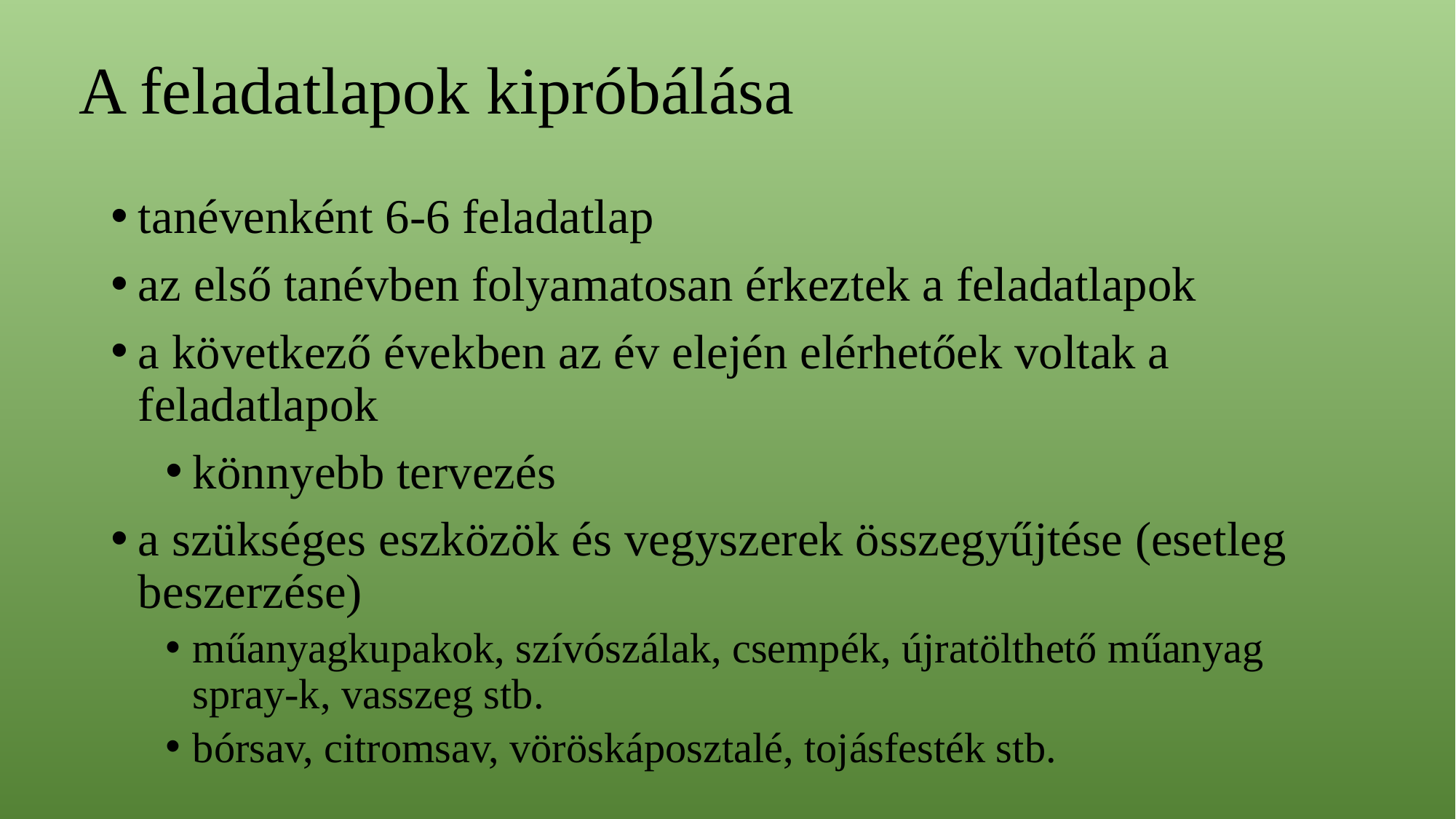

# A feladatlapok kipróbálása
tanévenként 6-6 feladatlap
az első tanévben folyamatosan érkeztek a feladatlapok
a következő években az év elején elérhetőek voltak a feladatlapok
könnyebb tervezés
a szükséges eszközök és vegyszerek összegyűjtése (esetleg beszerzése)
műanyagkupakok, szívószálak, csempék, újratölthető műanyag spray-k, vasszeg stb.
bórsav, citromsav, vöröskáposztalé, tojásfesték stb.